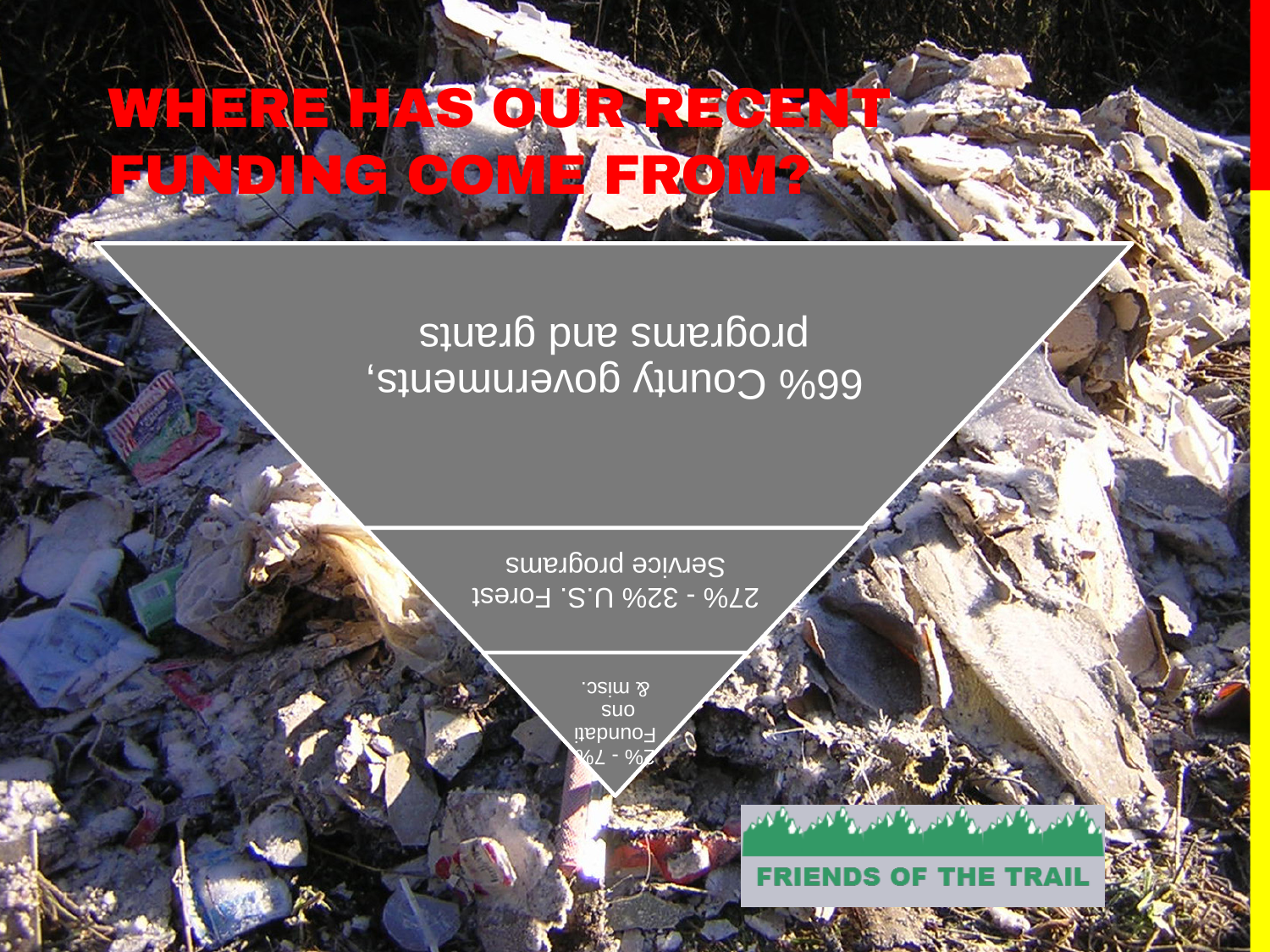

# Where has OUR recent funding come from?
66% County governments, programs and grants
27% - 32% U.S. Forest Service programs
2% - 7%
Foundations
& misc.